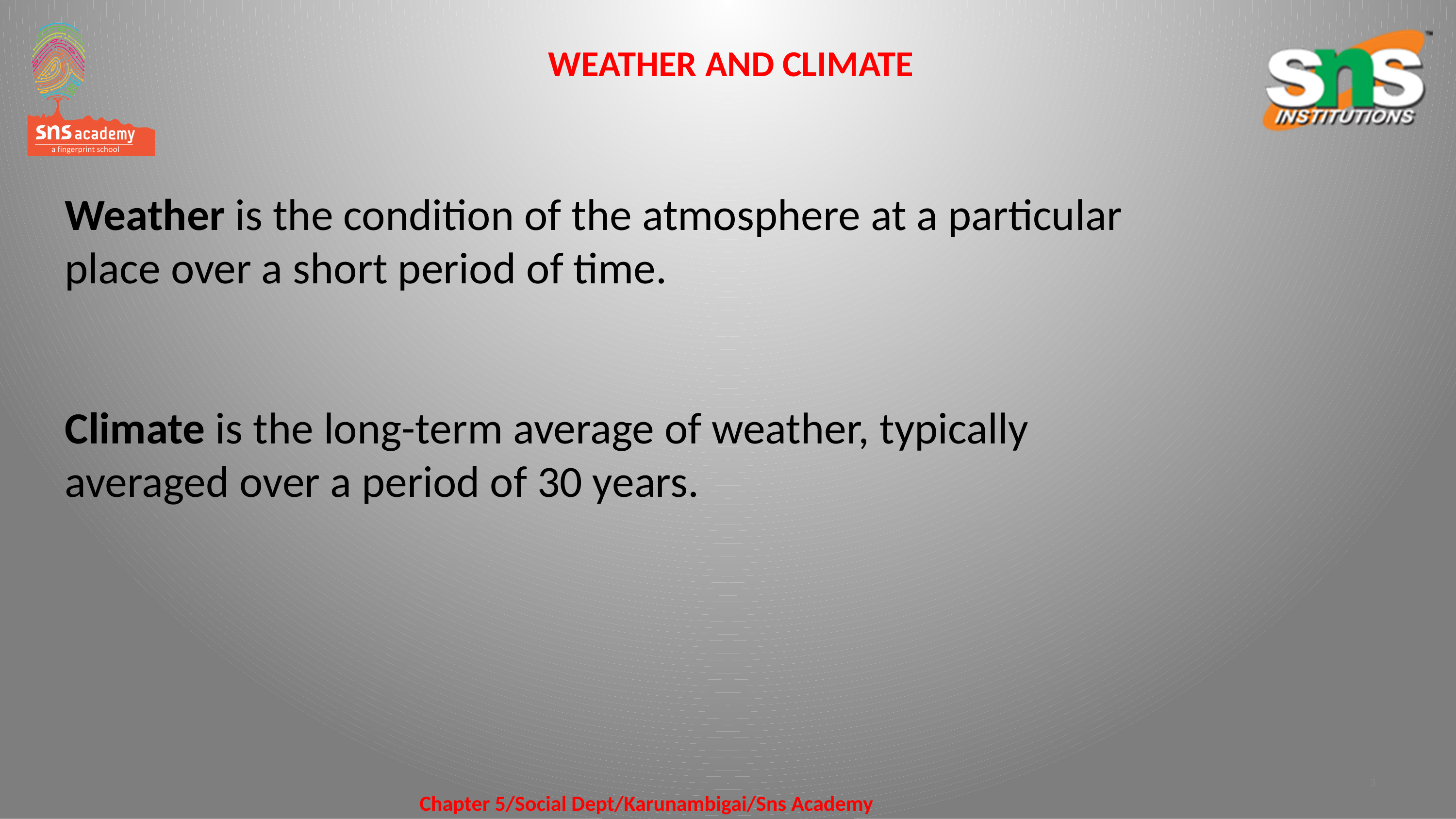

WEATHER AND CLIMATE
# Weather is the condition of the atmosphere at a particular place over a short period of time. Climate is the long-term average of weather, typically averaged over a period of 30 years.
3
Chapter 5/Social Dept/Karunambigai/Sns Academy